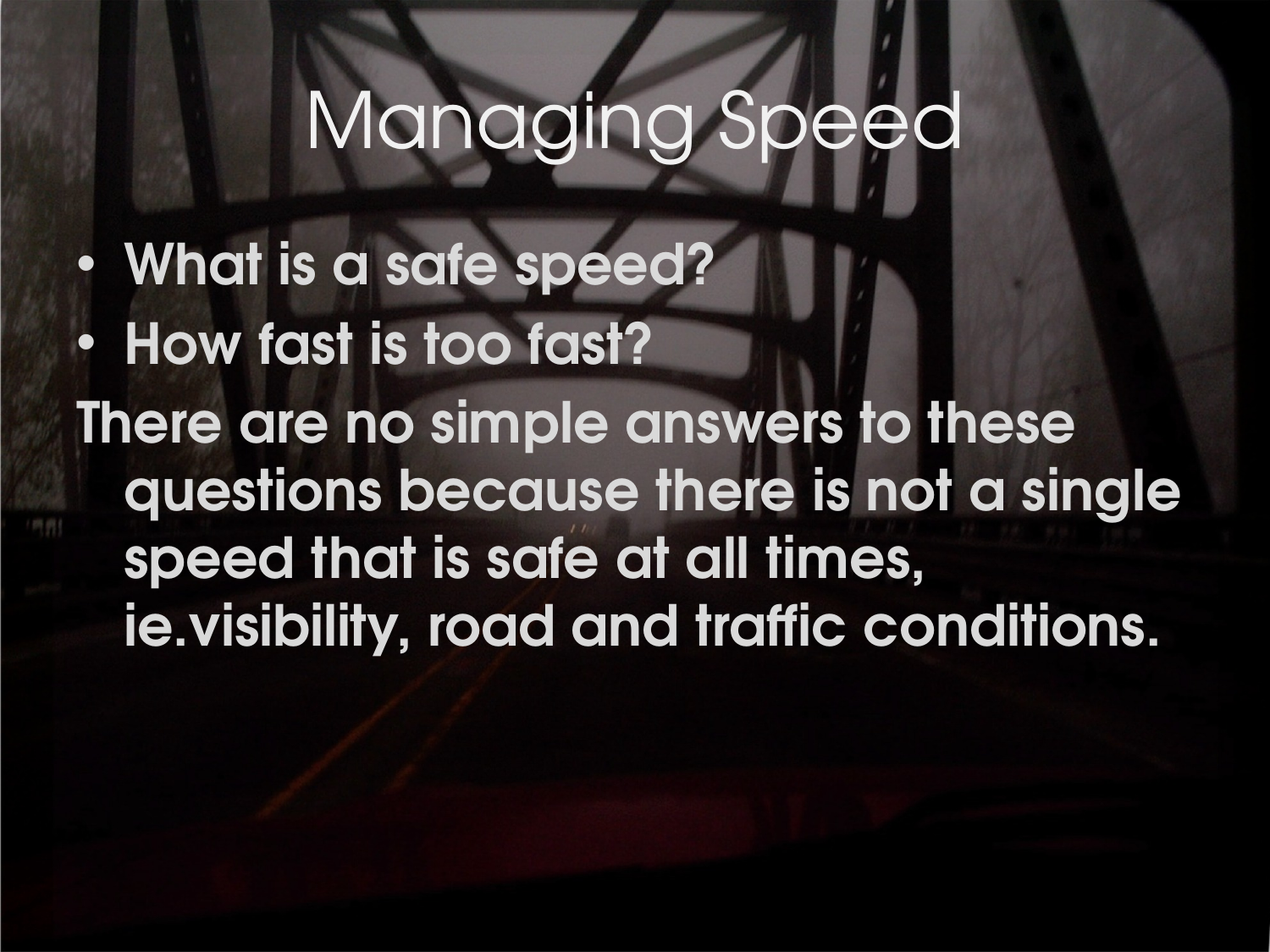

# Managing Speed
What is a safe speed?
How fast is too fast?
There are no simple answers to these questions because there is not a single speed that is safe at all times, ie.visibility, road and traffic conditions.